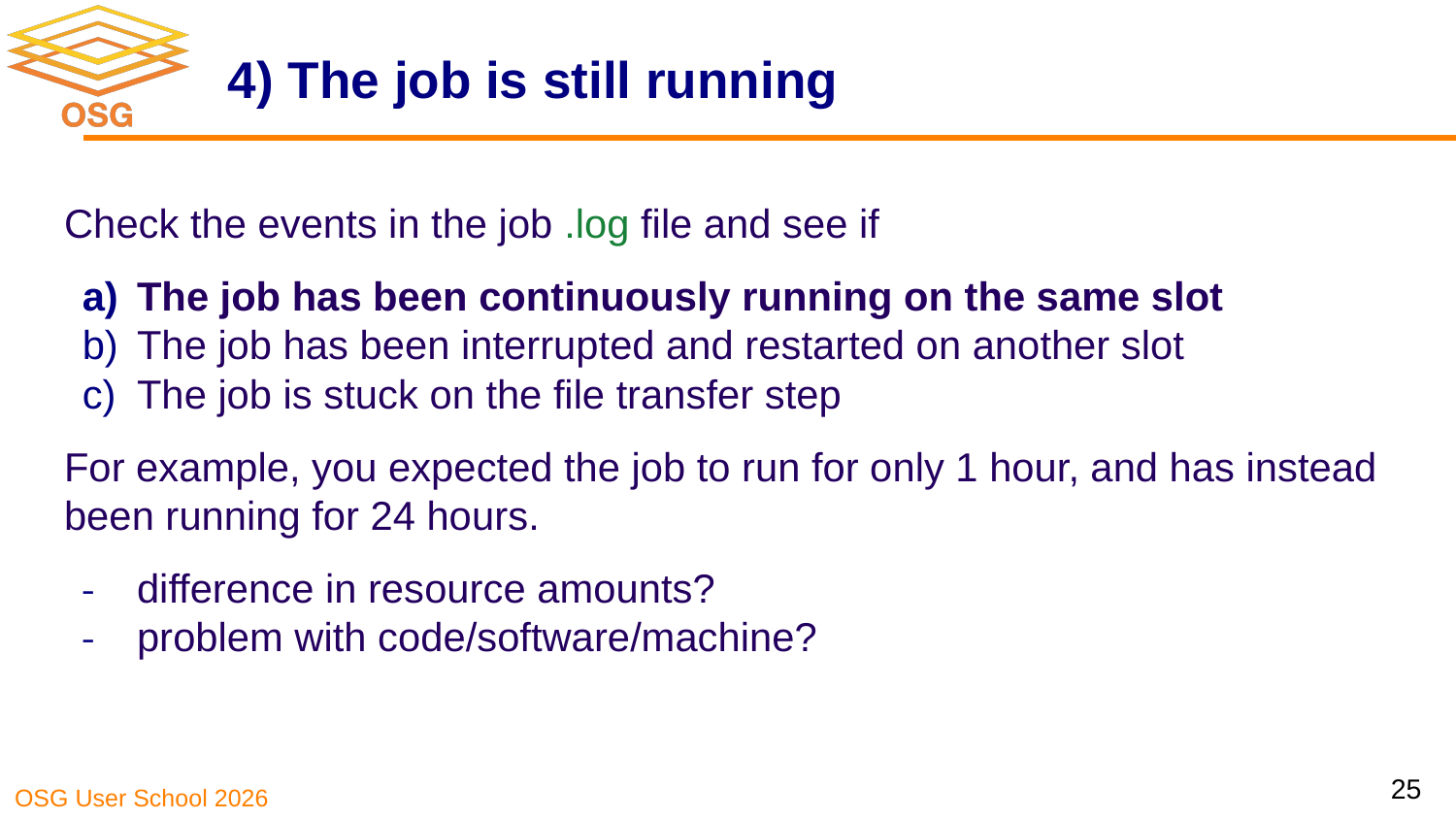

# 4) The job is still running
Check the events in the job .log file and see if
The job has been continuously running on the same slot
The job has been interrupted and restarted on another slot
The job is stuck on the file transfer step
For example, you expected the job to run for only 1 hour, and has instead been running for 24 hours.
difference in resource amounts?
problem with code/software/machine?
25